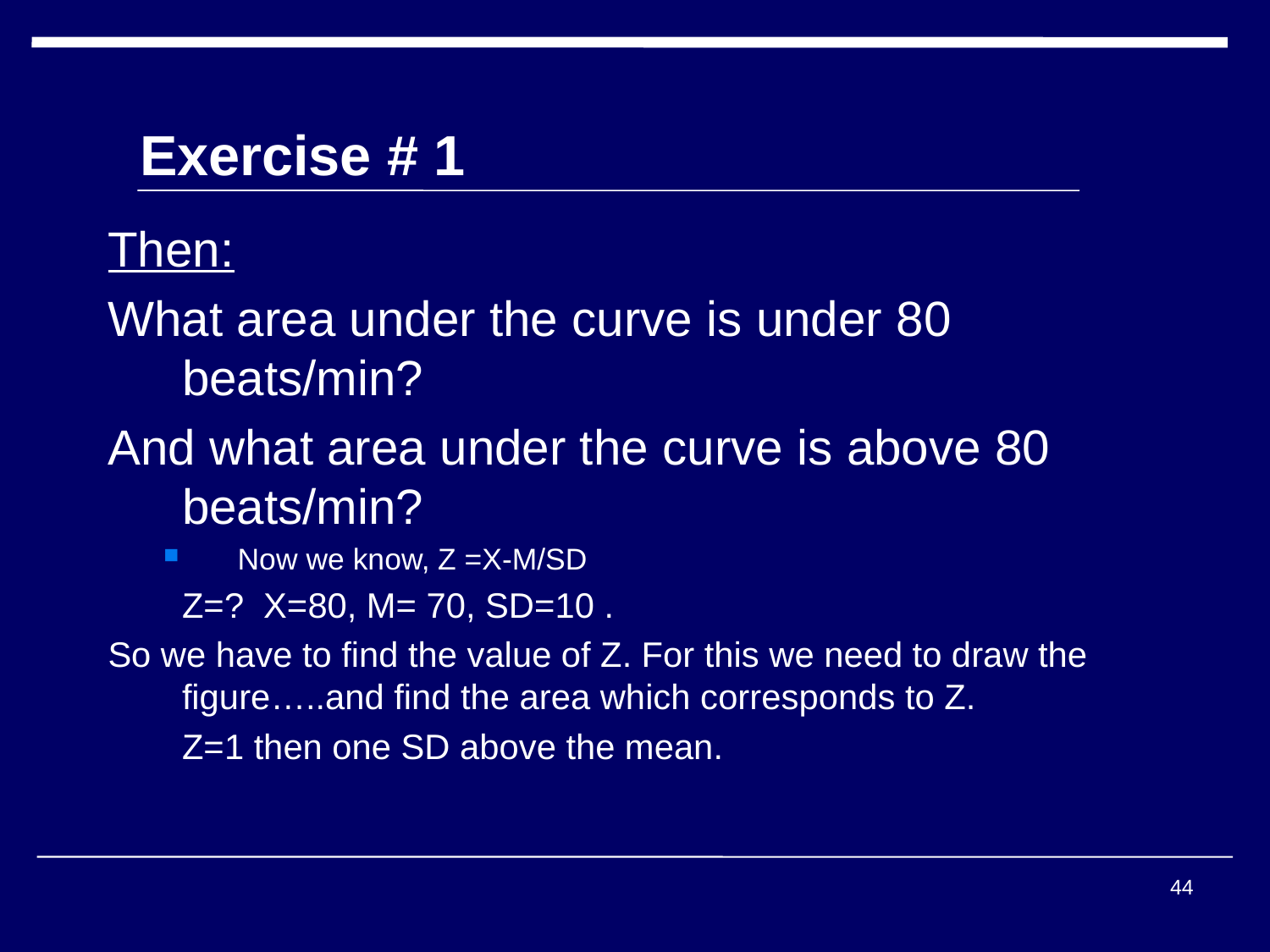

# Exercise # 1

Then:
What area under the curve is under 80 beats/min?
And what area under the curve is above 80 beats/min?
Now we know, Z =X-M/SD
	Z=?  X=80, M= 70, SD=10 .
So we have to find the value of Z. For this we need to draw the figure…..and find the area which corresponds to Z.
	Z=1 then one SD above the mean.

44